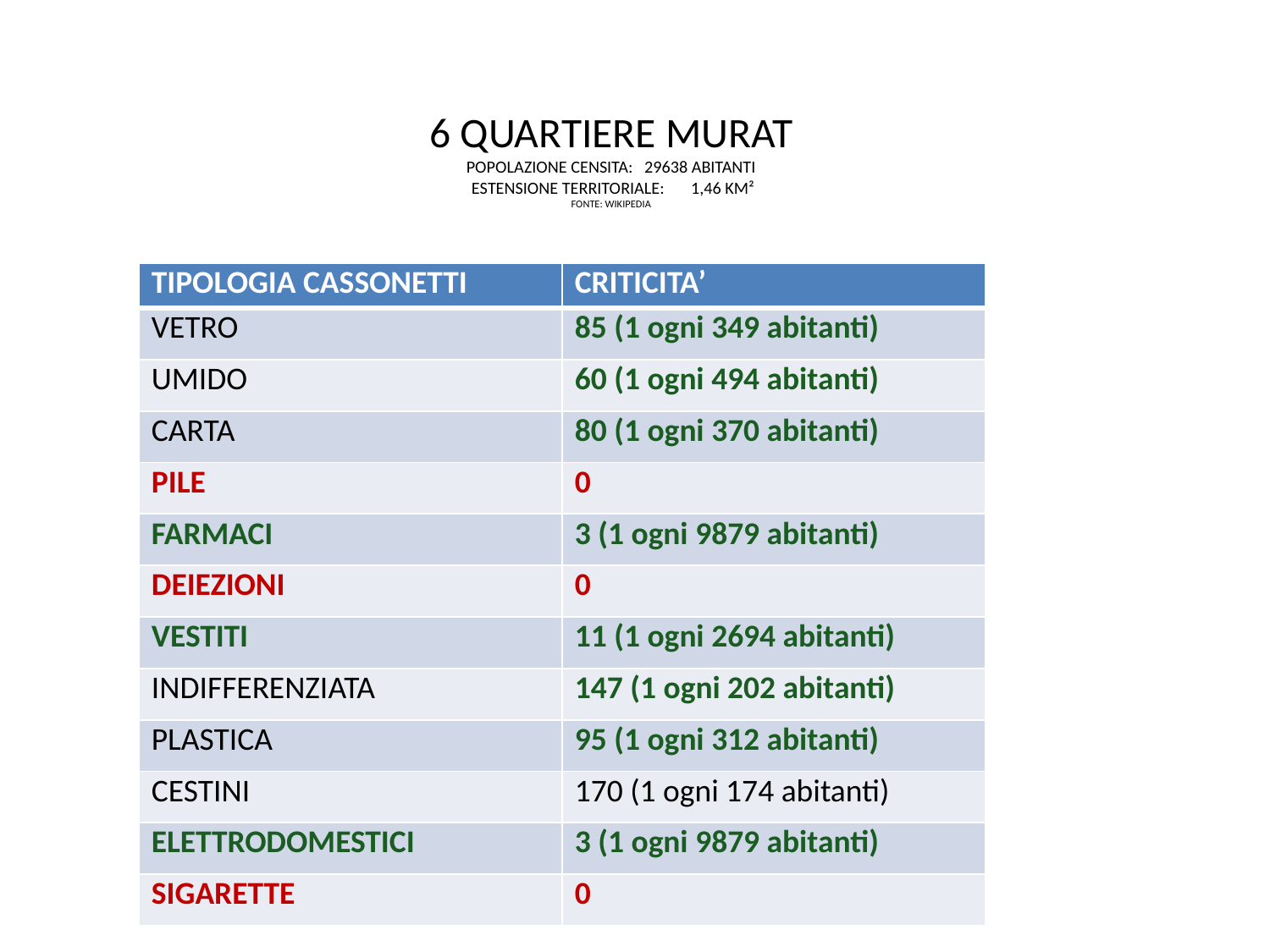

# 6 QUARTIERE MURAT POPOLAZIONE CENSITA:   29638 abitanti ESTENSIONE TERRITORIALE:       1,46 kM² FONTE: WIKIPEDIA
| TIPOLOGIA CASSONETTI | CRITICITA’ |
| --- | --- |
| VETRO | 85 (1 ogni 349 abitanti) |
| UMIDO | 60 (1 ogni 494 abitanti) |
| CARTA | 80 (1 ogni 370 abitanti) |
| PILE | 0 |
| FARMACI | 3 (1 ogni 9879 abitanti) |
| DEIEZIONI | 0 |
| VESTITI | 11 (1 ogni 2694 abitanti) |
| INDIFFERENZIATA | 147 (1 ogni 202 abitanti) |
| PLASTICA | 95 (1 ogni 312 abitanti) |
| CESTINI | 170 (1 ogni 174 abitanti) |
| ELETTRODOMESTICI | 3 (1 ogni 9879 abitanti) |
| SIGARETTE | 0 |